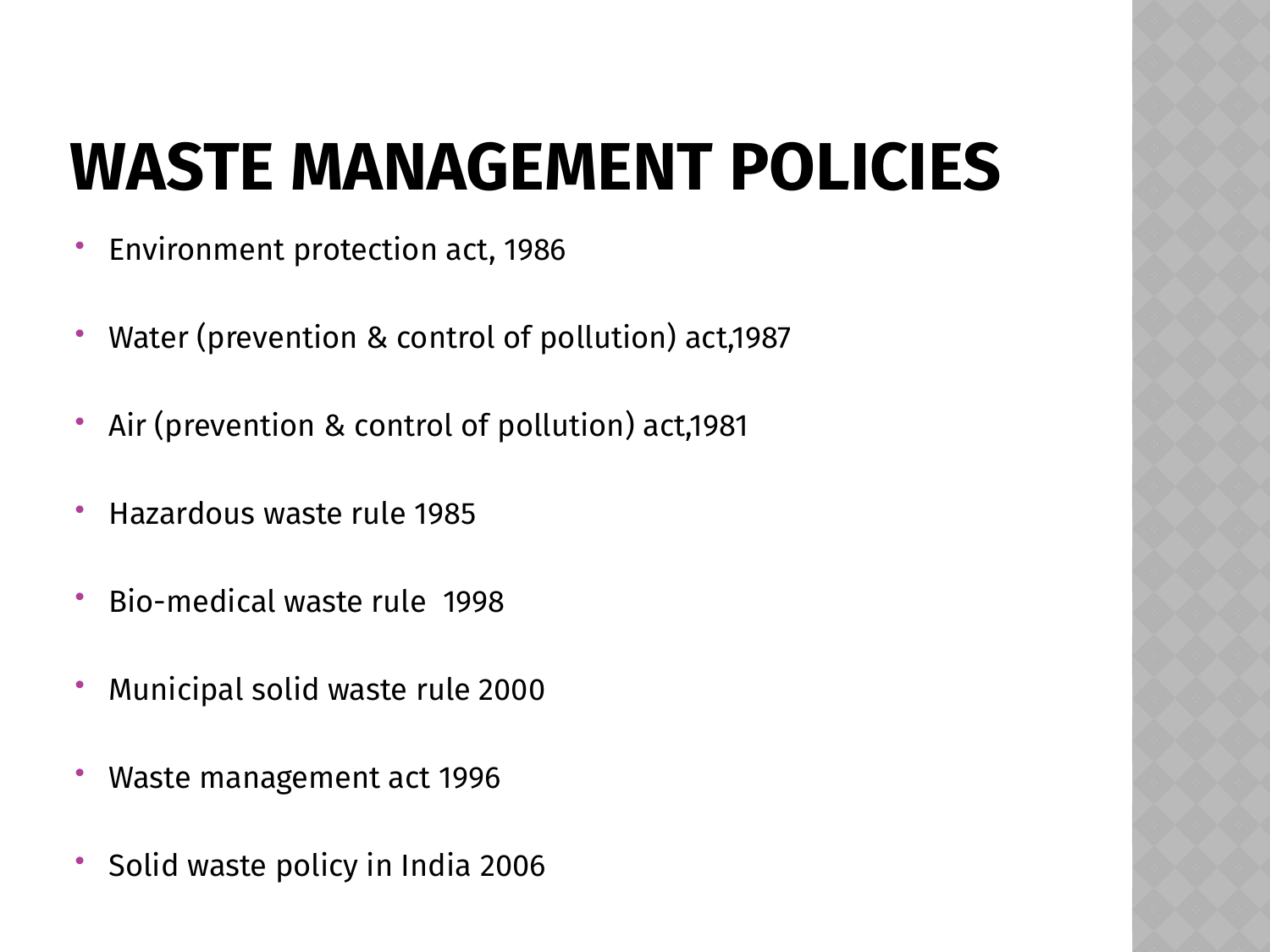

# Waste management policies
Environment protection act, 1986

Water (prevention & control of pollution) act,1987

Air (prevention & control of pollution) act,1981

Hazardous waste rule 1985

Bio-medical waste rule  1998

Municipal solid waste rule 2000

Waste management act 1996

Solid waste policy in India 2006